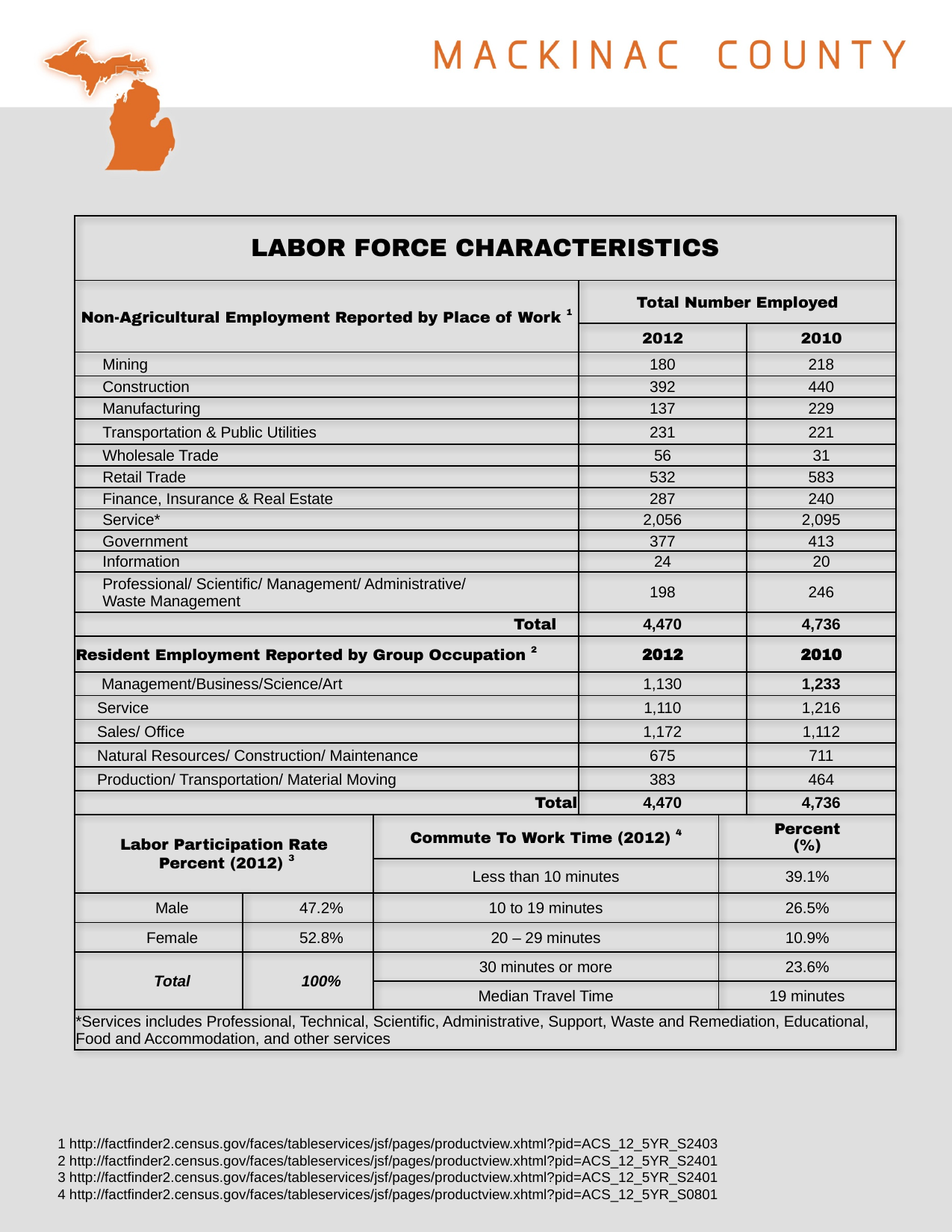

| LABOR FORCE CHARACTERISTICS |  |  |  |  |  |
| --- | --- | --- | --- | --- | --- |
| Non-Agricultural Employment Reported by Place of Work 1 |  |  | Total Number Employed |  |  |
|  |  |  | 2012 |  | 2010 |
| Mining |  |  | 180 |  | 218 |
| Construction |  |  | 392 |  | 440 |
| Manufacturing |  |  | 137 |  | 229 |
| Transportation & Public Utilities |  |  | 231 |  | 221 |
| Wholesale Trade |  |  | 56 |  | 31 |
| Retail Trade |  |  | 532 |  | 583 |
| Finance, Insurance & Real Estate |  |  | 287 |  | 240 |
| Service\* |  |  | 2,056 |  | 2,095 |
| Government |  |  | 377 |  | 413 |
| Information |  |  | 24 |  | 20 |
| Professional/ Scientific/ Management/ Administrative/ Waste Management |  |  | 198 |  | 246 |
| Total |  |  | 4,470 |  | 4,736 |
| Resident Employment Reported by Group Occupation 2 |  |  | 2012 |  | 2010 |
| Management/Business/Science/Art |  |  | 1,130 |  | 1,233 |
| Service |  |  | 1,110 |  | 1,216 |
| Sales/ Office |  |  | 1,172 |  | 1,112 |
| Natural Resources/ Construction/ Maintenance |  |  | 675 |  | 711 |
| Production/ Transportation/ Material Moving |  |  | 383 |  | 464 |
| Total |  |  | 4,470 |  | 4,736 |
| Labor Participation Rate Percent (2012) 3 |  | Commute To Work Time (2012) 4 |  | Percent (%) |  |
|  |  | Less than 10 minutes |  | 39.1% |  |
| Male | 47.2% | 10 to 19 minutes |  | 26.5% |  |
| Female | 52.8% | 20 – 29 minutes |  | 10.9% |  |
| Total | 100% | 30 minutes or more |  | 23.6% |  |
|  |  | Median Travel Time |  | 19 minutes |  |
| \*Services includes Professional, Technical, Scientific, Administrative, Support, Waste and Remediation, Educational, Food and Accommodation, and other services |  |  |  |  |  |
1 http://factfinder2.census.gov/faces/tableservices/jsf/pages/productview.xhtml?pid=ACS_12_5YR_S2403
2 http://factfinder2.census.gov/faces/tableservices/jsf/pages/productview.xhtml?pid=ACS_12_5YR_S2401
3 http://factfinder2.census.gov/faces/tableservices/jsf/pages/productview.xhtml?pid=ACS_12_5YR_S2401
4 http://factfinder2.census.gov/faces/tableservices/jsf/pages/productview.xhtml?pid=ACS_12_5YR_S0801